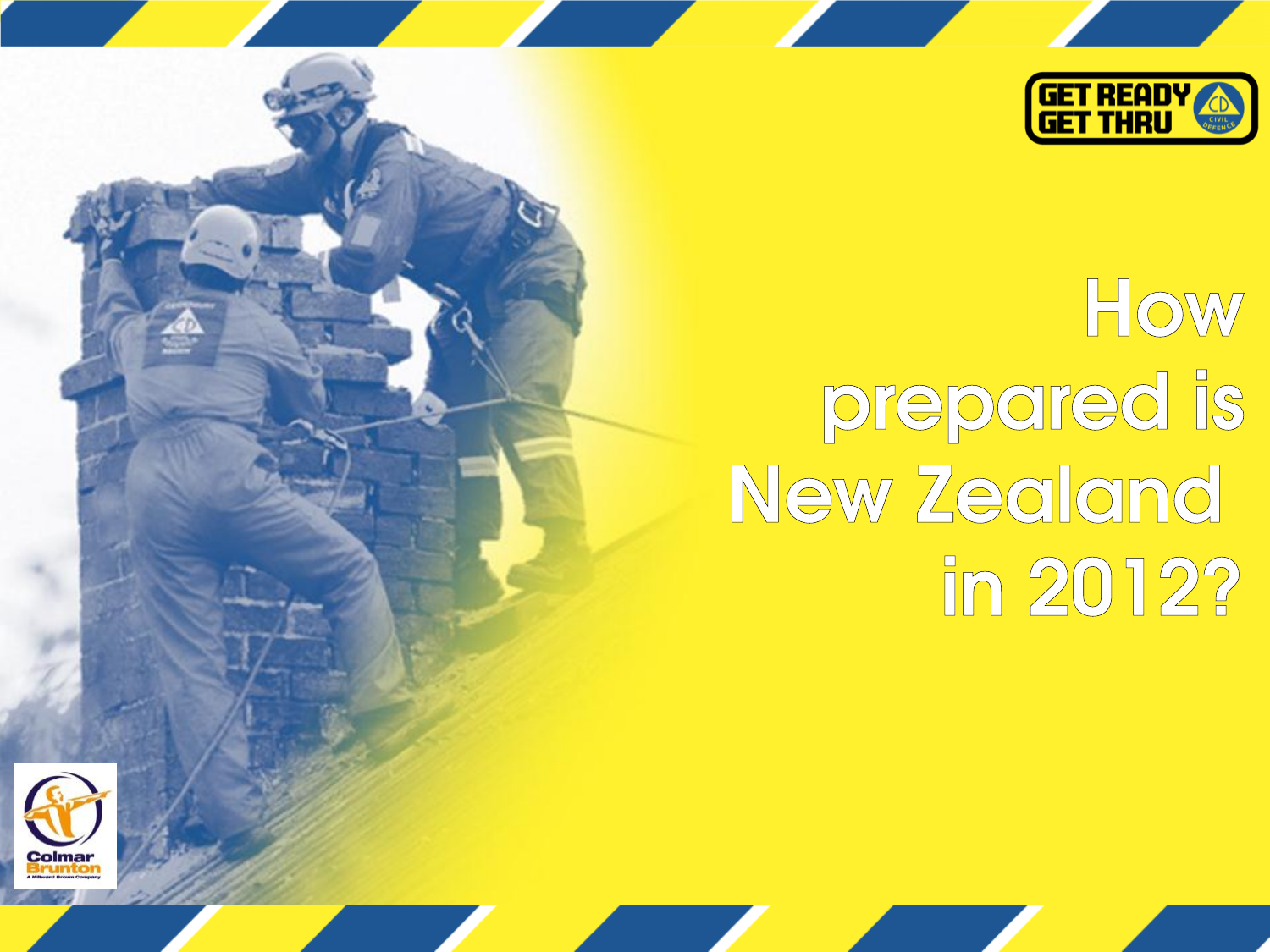

# How prepared is New Zealand  in 2012?